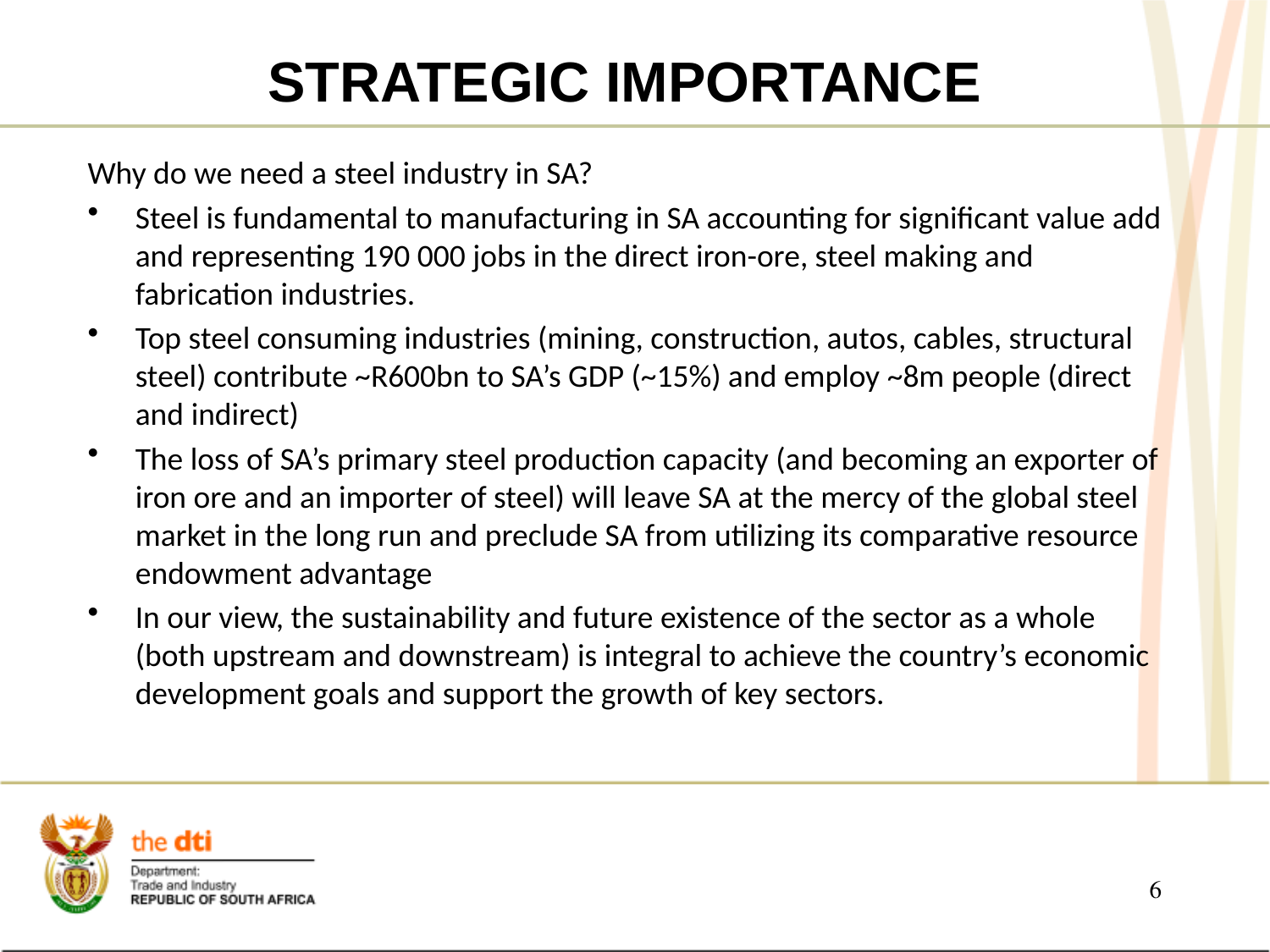

# STRATEGIC IMPORTANCE
Why do we need a steel industry in SA?
Steel is fundamental to manufacturing in SA accounting for significant value add and representing 190 000 jobs in the direct iron-ore, steel making and fabrication industries.
Top steel consuming industries (mining, construction, autos, cables, structural steel) contribute ~R600bn to SA’s GDP (~15%) and employ ~8m people (direct and indirect)
The loss of SA’s primary steel production capacity (and becoming an exporter of iron ore and an importer of steel) will leave SA at the mercy of the global steel market in the long run and preclude SA from utilizing its comparative resource endowment advantage
In our view, the sustainability and future existence of the sector as a whole (both upstream and downstream) is integral to achieve the country’s economic development goals and support the growth of key sectors.

6